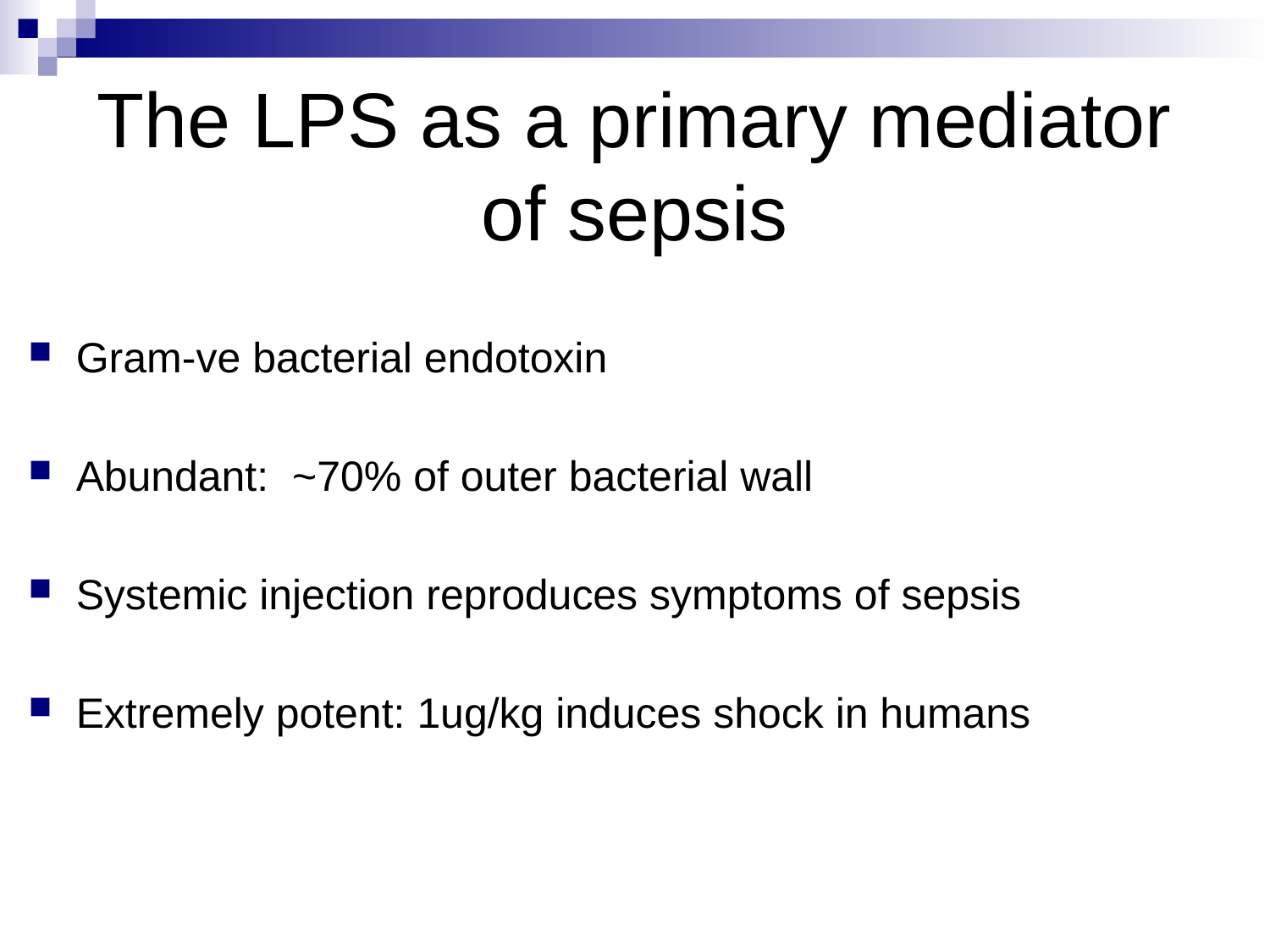

# The LPS as a primary mediator of sepsis

Gram-ve bacterial endotoxin

Abundant:  ~70% of outer bacterial wall

Systemic injection reproduces symptoms of sepsis

Extremely potent: 1ug/kg induces shock in humans